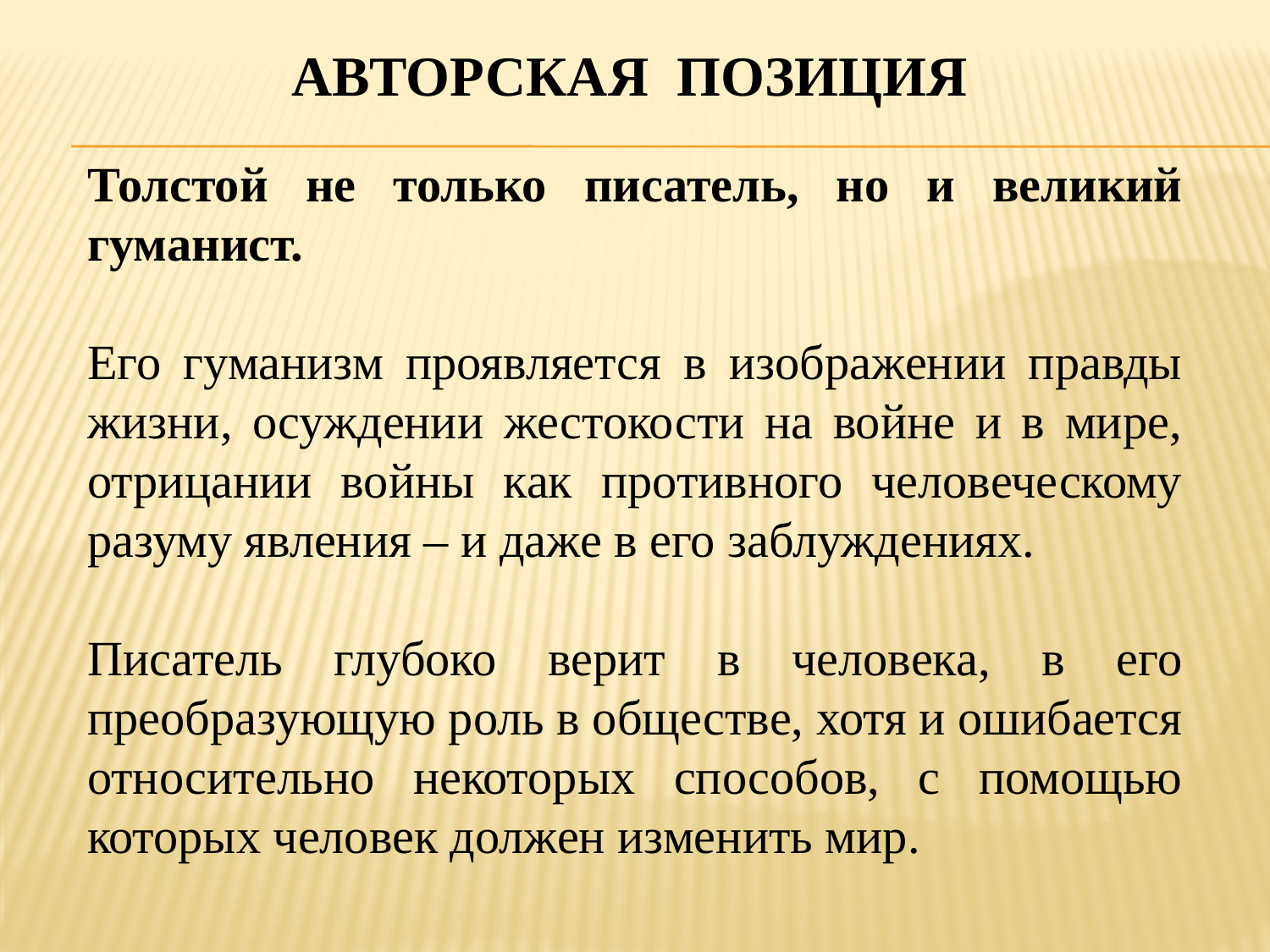

# Авторская  позиция
Толстой не только писатель, но и великий гуманист.

Его гуманизм проявляется в изображении правды жизни, осуждении жестокости на войне и в мире, отрицании войны как противного человеческому разуму явления – и даже в его заблуждениях.

Писатель глубоко верит в человека, в его преобразующую роль в обществе, хотя и ошибается относительно некоторых способов, с помощью которых человек должен изменить мир.